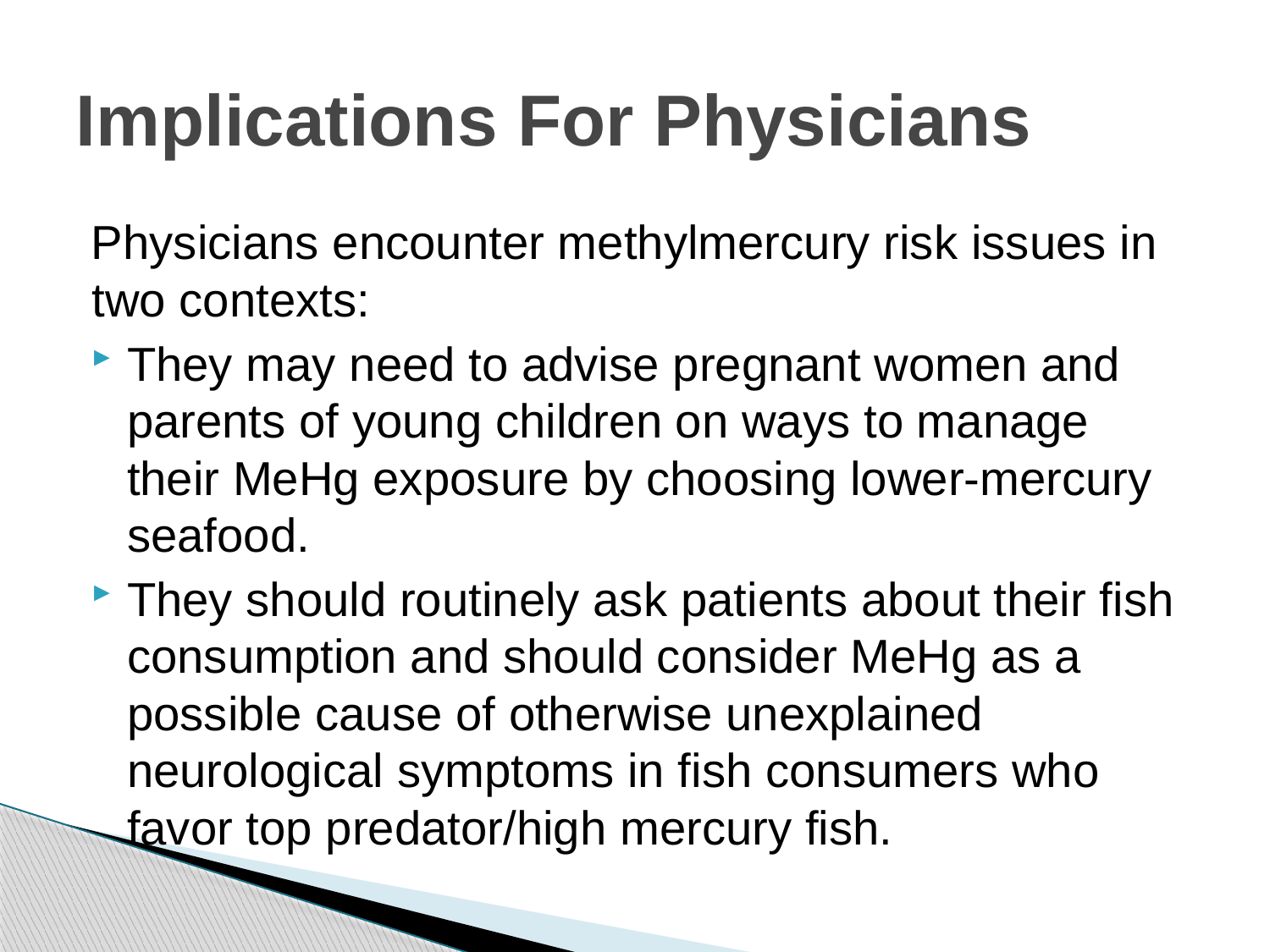

# Implications For Physicians
Physicians encounter methylmercury risk issues in two contexts:
They may need to advise pregnant women and parents of young children on ways to manage their MeHg exposure by choosing lower-mercury seafood.
They should routinely ask patients about their fish consumption and should consider MeHg as a possible cause of otherwise unexplained neurological symptoms in fish consumers who favor top predator/high mercury fish.